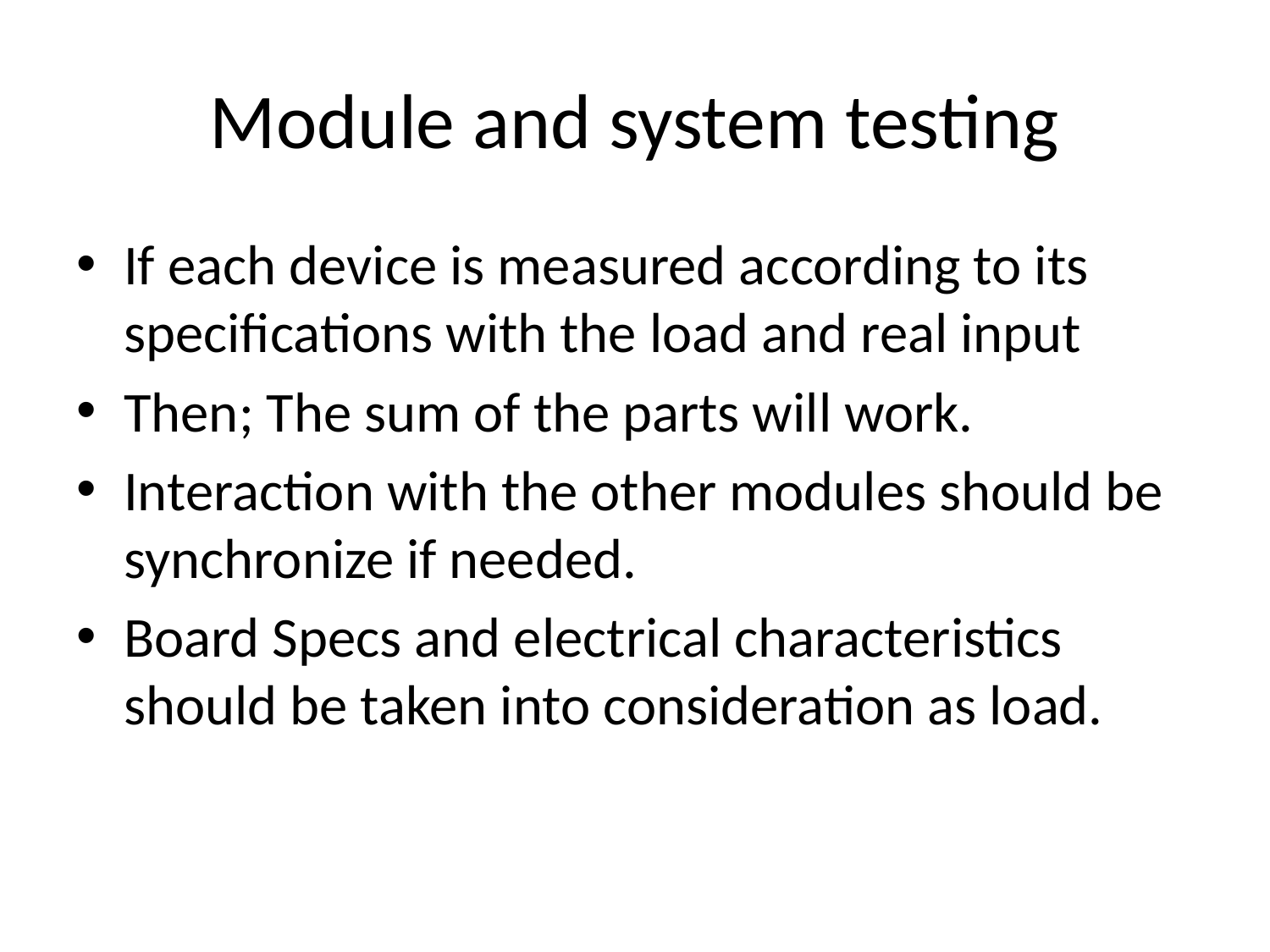

# Module and system testing
If each device is measured according to its specifications with the load and real input
Then; The sum of the parts will work.
Interaction with the other modules should be synchronize if needed.
Board Specs and electrical characteristics should be taken into consideration as load.